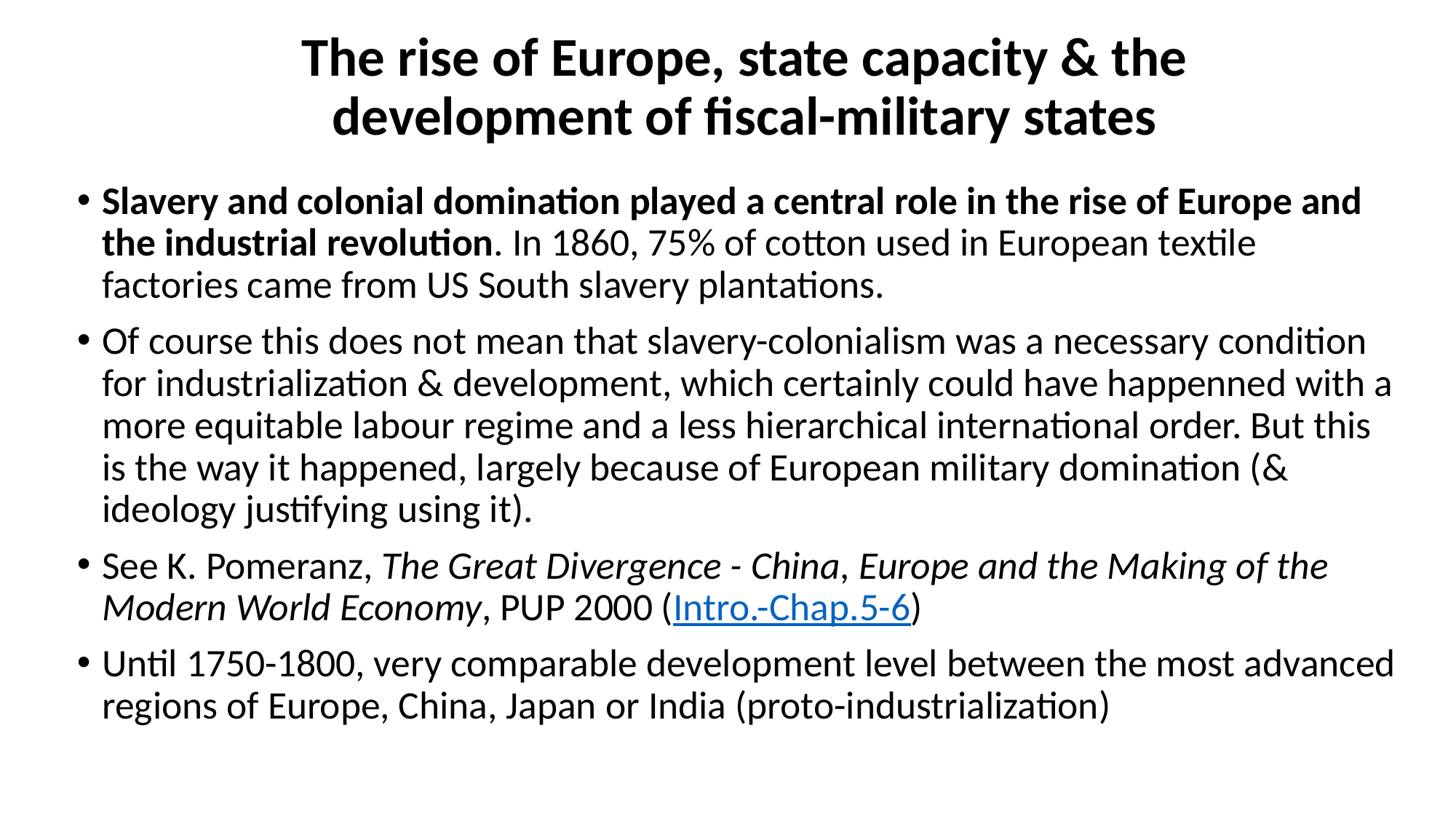

# The rise of Europe, state capacity & the development of fiscal-military states
Slavery and colonial domination played a central role in the rise of Europe and the industrial revolution. In 1860, 75% of cotton used in European textile factories came from US South slavery plantations.
Of course this does not mean that slavery-colonialism was a necessary condition for industrialization & development, which certainly could have happenned with a more equitable labour regime and a less hierarchical international order. But this is the way it happened, largely because of European military domination (& ideology justifying using it).
See K. Pomeranz, The Great Divergence - China, Europe and the Making of the Modern World Economy, PUP 2000 (Intro.-Chap.5-6)
Until 1750-1800, very comparable development level between the most advanced regions of Europe, China, Japan or India (proto-industrialization)